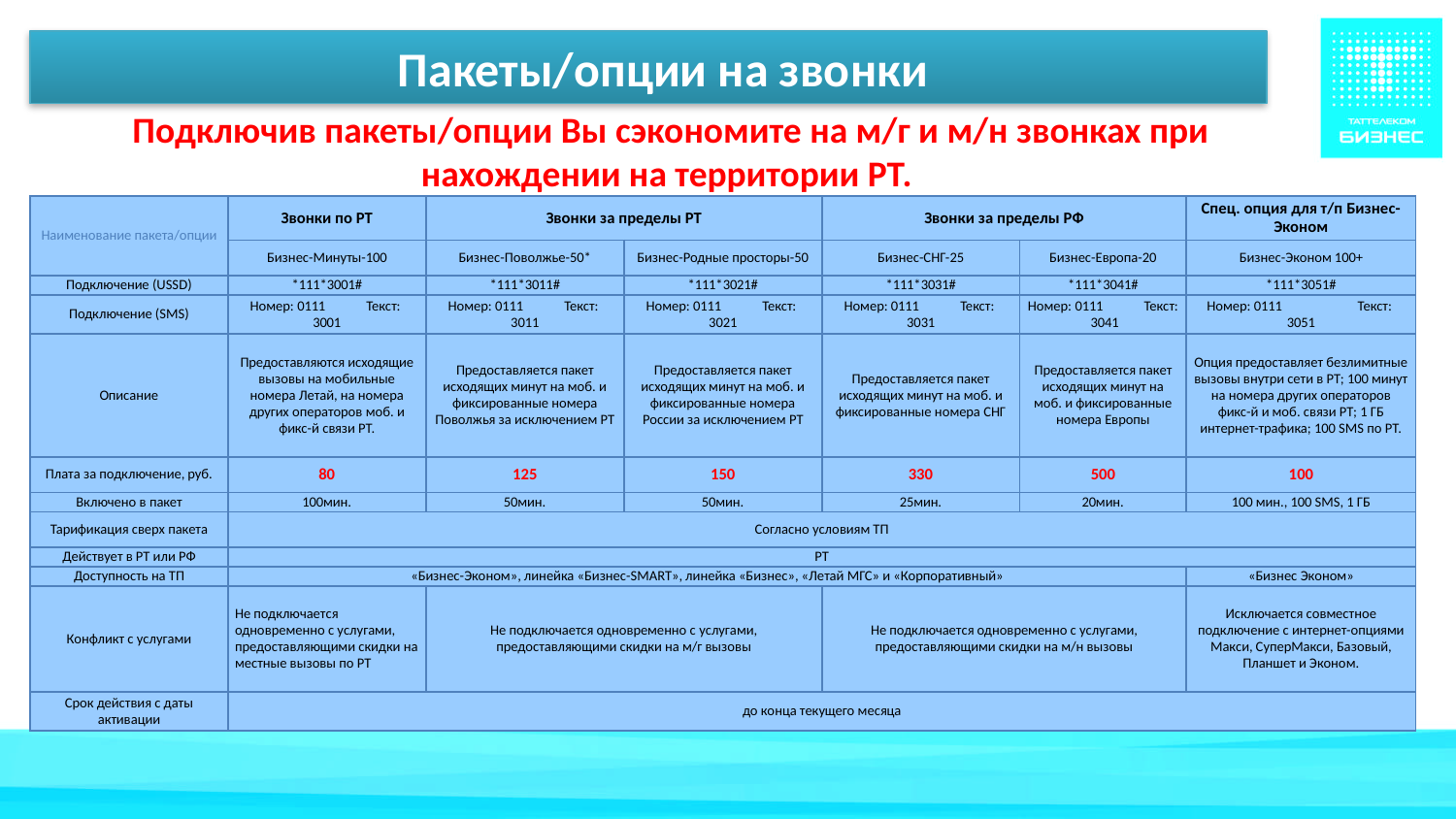

Пакеты/опции на звонки
Подключив пакеты/опции Вы сэкономите на м/г и м/н звонках при нахождении на территории РТ.
| Наименование пакета/опции | Звонки по РТ | Звонки за пределы РТ |  | Звонки за пределы РФ |  | Спец. опция для т/п Бизнес-Эконом |
| --- | --- | --- | --- | --- | --- | --- |
|  | Бизнес-Минуты-100 | Бизнес-Поволжье-50\* | Бизнес-Родные просторы-50 | Бизнес-СНГ-25 | Бизнес-Европа-20 | Бизнес-Эконом 100+ |
| Подключение (USSD) | \*111\*3001# | \*111\*3011# | \*111\*3021# | \*111\*3031# | \*111\*3041# | \*111\*3051# |
| Подключение (SMS) | Номер: 0111 Текст: 3001 | Номер: 0111 Текст: 3011 | Номер: 0111 Текст: 3021 | Номер: 0111 Текст: 3031 | Номер: 0111 Текст: 3041 | Номер: 0111 Текст: 3051 |
| Описание | Предоставляются исходящие вызовы на мобильные номера Летай, на номера других операторов моб. и фикс-й связи РТ. | Предоставляется пакет исходящих минут на моб. и фиксированные номера Поволжья за исключением РТ | Предоставляется пакет исходящих минут на моб. и фиксированные номера России за исключением РТ | Предоставляется пакет исходящих минут на моб. и фиксированные номера СНГ | Предоставляется пакет исходящих минут на моб. и фиксированные номера Европы | Опция предоставляет безлимитные вызовы внутри сети в РТ; 100 минут на номера других операторов фикс-й и моб. связи РТ; 1 ГБ интернет-трафика; 100 SMS по РТ. |
| Плата за подключение, руб. | 80 | 125 | 150 | 330 | 500 | 100 |
| Включено в пакет | 100мин. | 50мин. | 50мин. | 25мин. | 20мин. | 100 мин., 100 SMS, 1 ГБ |
| Тарификация сверх пакета | Согласно условиям ТП |  |  |  |  |  |
| Действует в РТ или РФ | РТ |  |  |  |  |  |
| Доступность на ТП | «Бизнес-Эконом», линейка «Бизнес-SMART», линейка «Бизнес», «Летай МГС» и «Корпоративный» |  |  |  |  | «Бизнес Эконом» |
| Конфликт с услугами | Не подключается одновременно с услугами, предоставляющими скидки на местные вызовы по РТ | Не подключается одновременно с услугами, предоставляющими скидки на м/г вызовы |  | Не подключается одновременно с услугами, предоставляющими скидки на м/н вызовы |  | Исключается совместное подключение с интернет-опциями Макси, СуперМакси, Базовый, Планшет и Эконом. |
| Срок действия с даты активации | до конца текущего месяца |  |  |  |  |  |